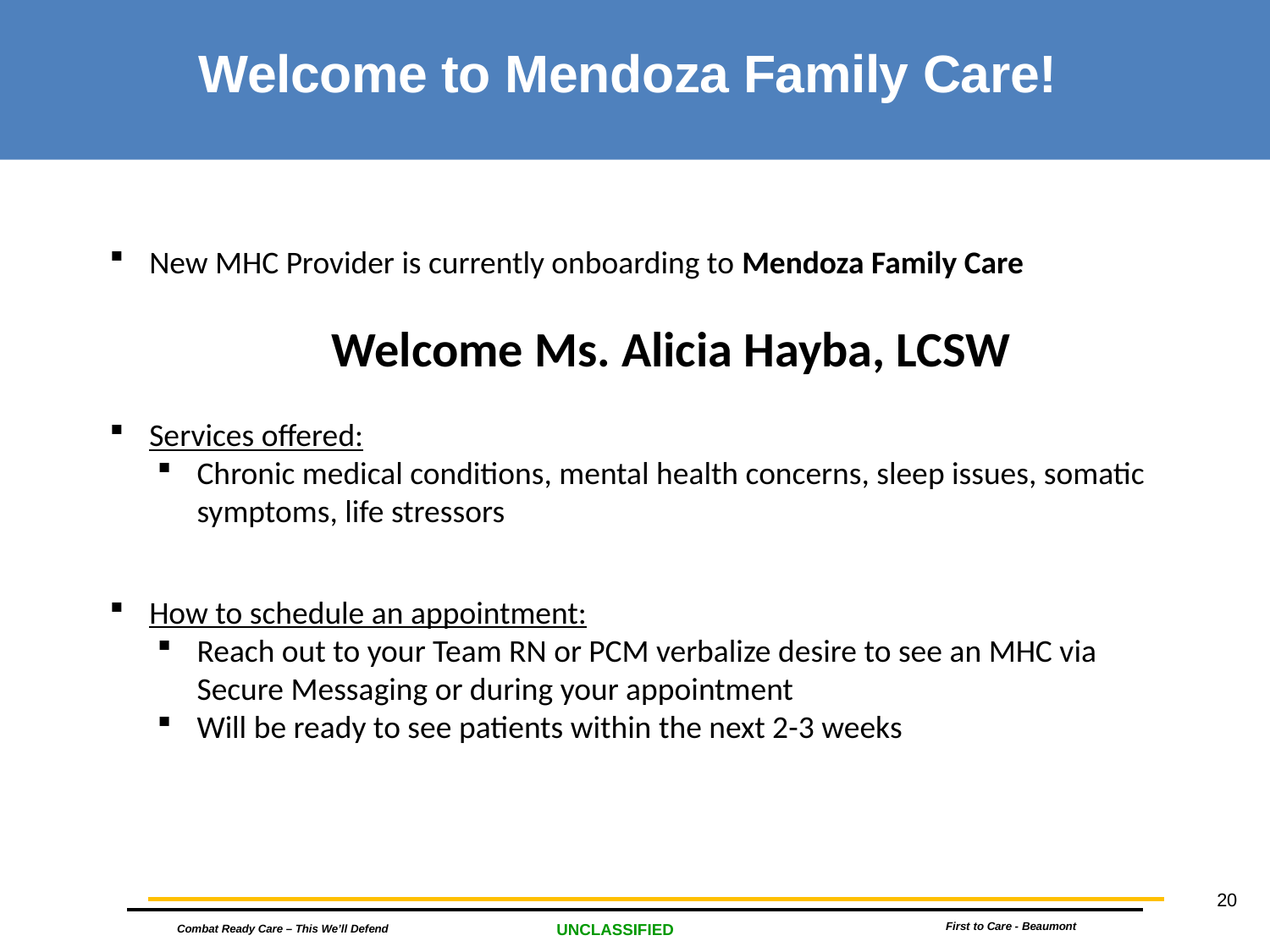

# Welcome to Mendoza Family Care!
New MHC Provider is currently onboarding to Mendoza Family Care

	Welcome Ms. Alicia Hayba, LCSW

Services offered:
Chronic medical conditions, mental health concerns, sleep issues, somatic symptoms, life stressors

How to schedule an appointment:
Reach out to your Team RN or PCM verbalize desire to see an MHC via Secure Messaging or during your appointment
Will be ready to see patients within the next 2-3 weeks
20